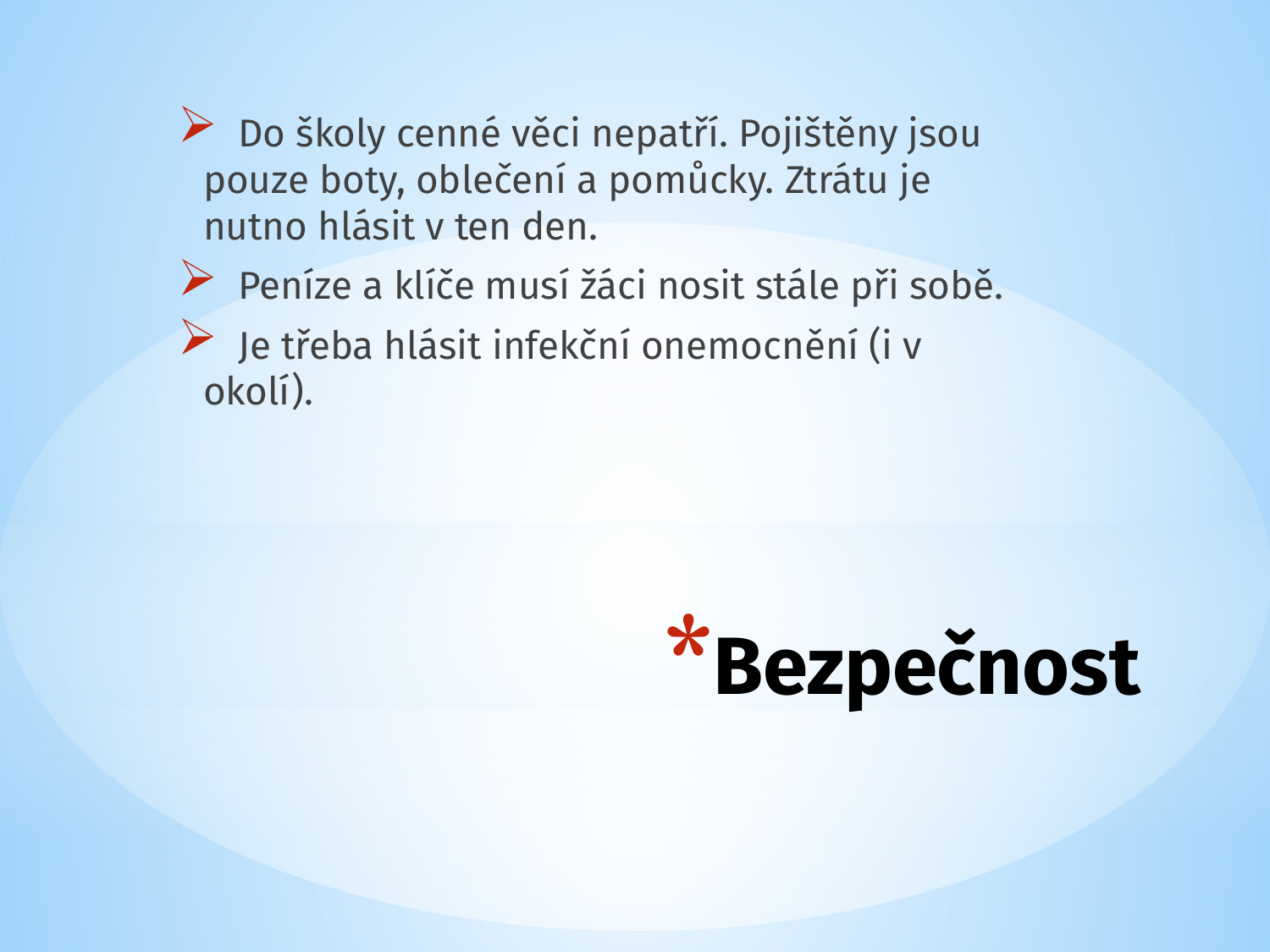

Do školy cenné věci nepatří. Pojištěny jsou pouze boty, oblečení a pomůcky. Ztrátu je nutno hlásit v ten den.
  Peníze a klíče musí žáci nosit stále při sobě.
  Je třeba hlásit infekční onemocnění (i v okolí).
# Bezpečnost